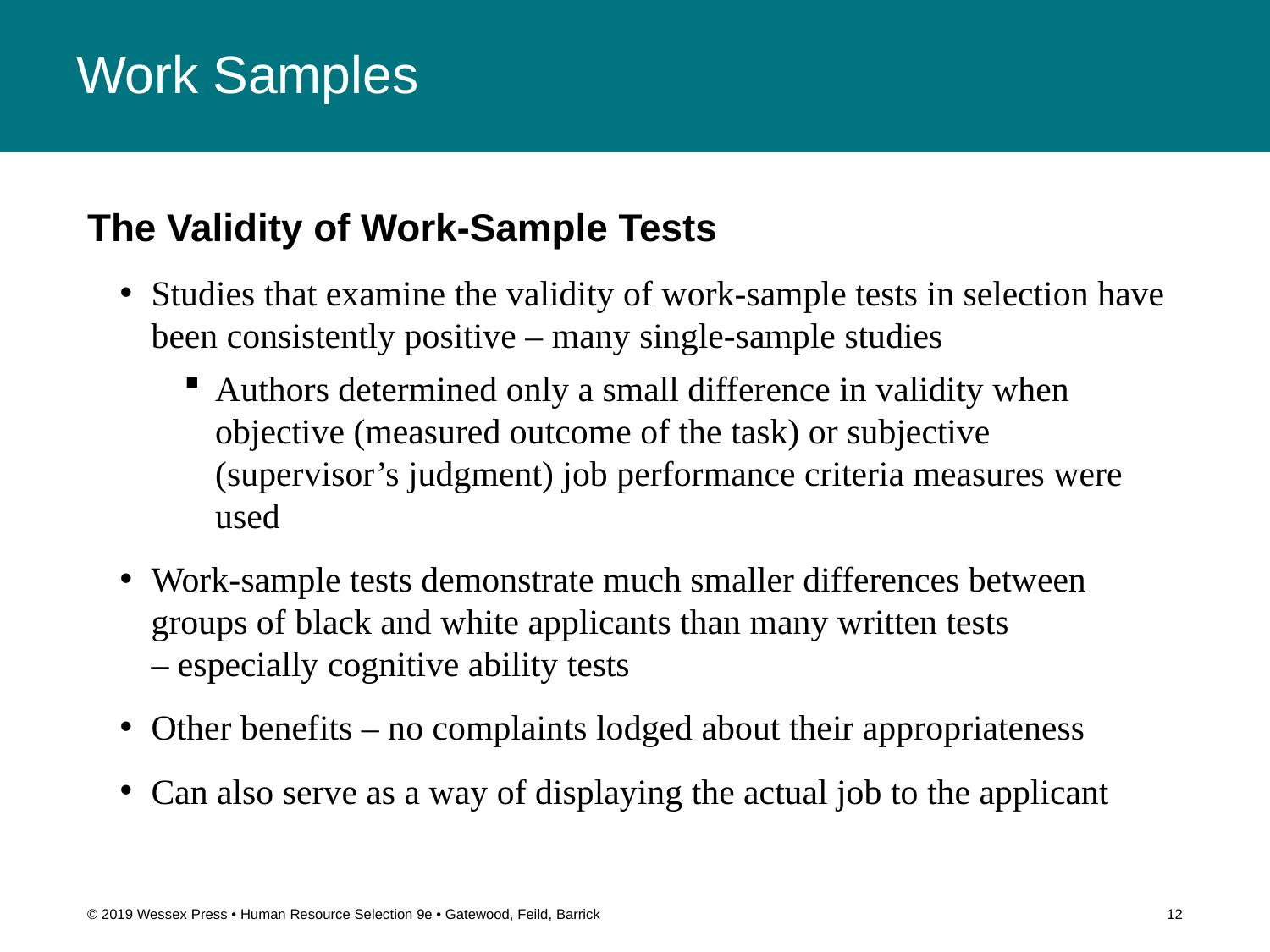

# Work Samples
The Validity of Work-Sample Tests
Studies that examine the validity of work-sample tests in selection have been consistently positive – many single-sample studies
Authors determined only a small difference in validity when objective (measured outcome of the task) or subjective (supervisor’s judgment) job performance criteria measures were used
Work-sample tests demonstrate much smaller differences between groups of black and white applicants than many written tests – especially cognitive ability tests
Other benefits – no complaints lodged about their appropriateness
Can also serve as a way of displaying the actual job to the applicant
© 2019 Wessex Press • Human Resource Selection 9e • Gatewood, Feild, Barrick
12